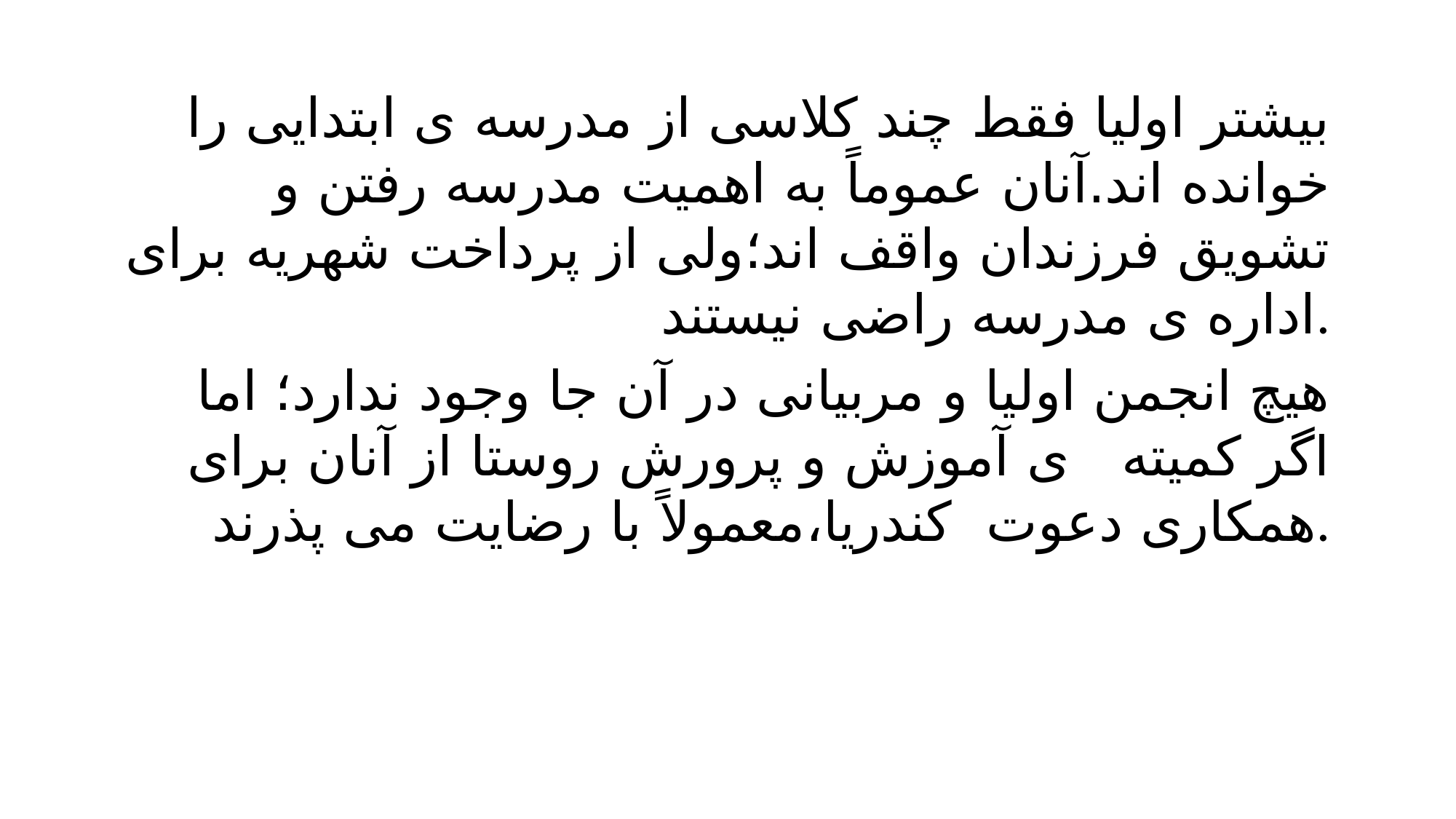

بیشتر اولیا فقط چند کلاسی از مدرسه ی ابتدایی را خوانده اند.آنان عموماً به اهمیت مدرسه رفتن و تشویق فرزندان واقف اند؛ولی از پرداخت شهریه برای اداره ی مدرسه راضی نیستند.
هیچ انجمن اولیا و مربیانی در آن جا وجود ندارد؛ اما اگر کمیته   ی آموزش و پرورش روستا از آنان برای همکاری دعوت  کندريا،معمولاً با رضایت می پذرند.